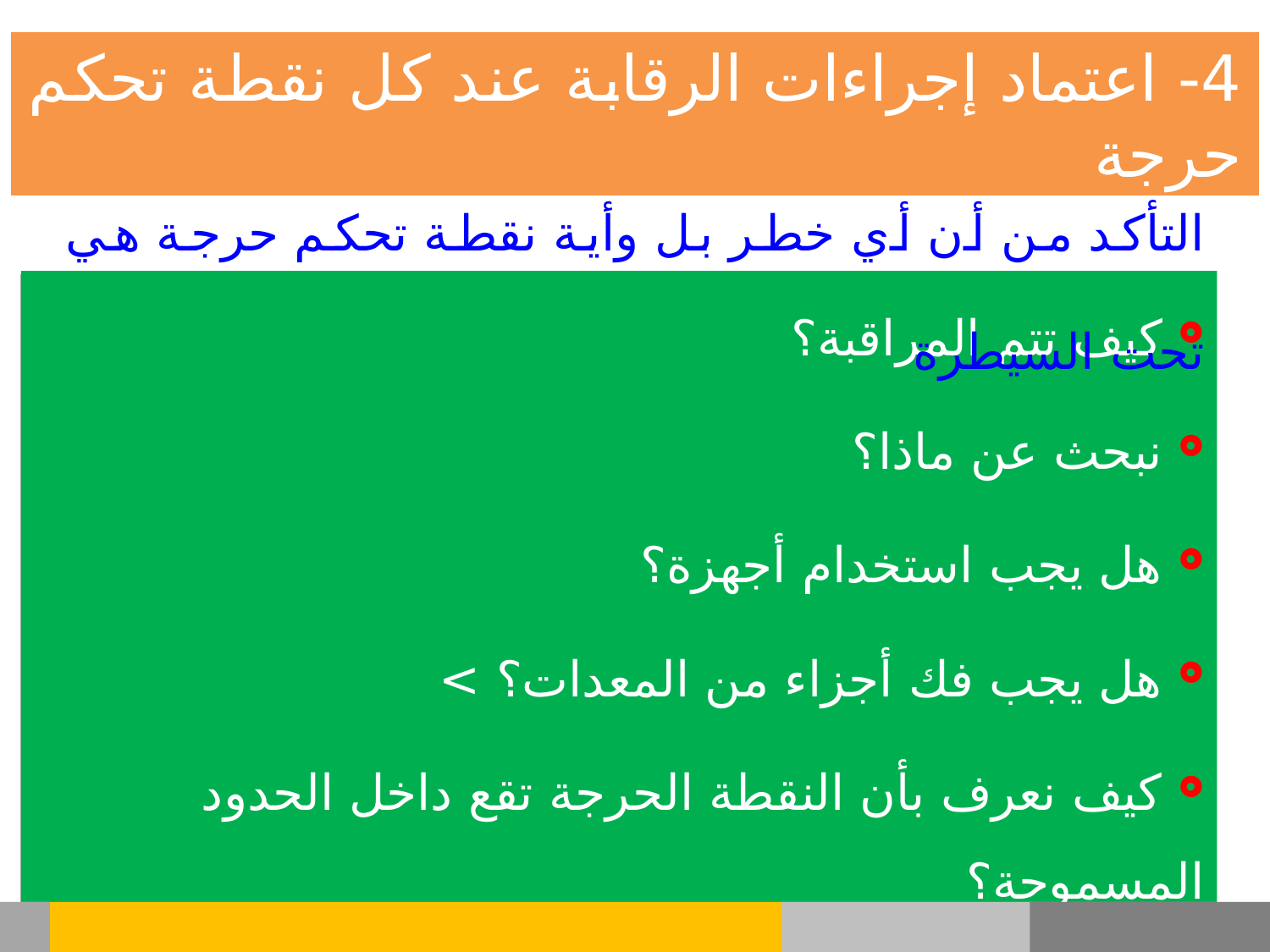

4- اعتماد إجراءات الرقابة عند كل نقطة تحكم حرجة
التأكد من أن أي خطر بل وأية نقطة تحكم حرجة هي تحت السيطرة
 كيف تتم المراقبة؟
 نبحث عن ماذا؟
 هل يجب استخدام أجهزة؟
 هل يجب فك أجزاء من المعدات؟ >
 كيف نعرف بأن النقطة الحرجة تقع داخل الحدود المسموحة؟